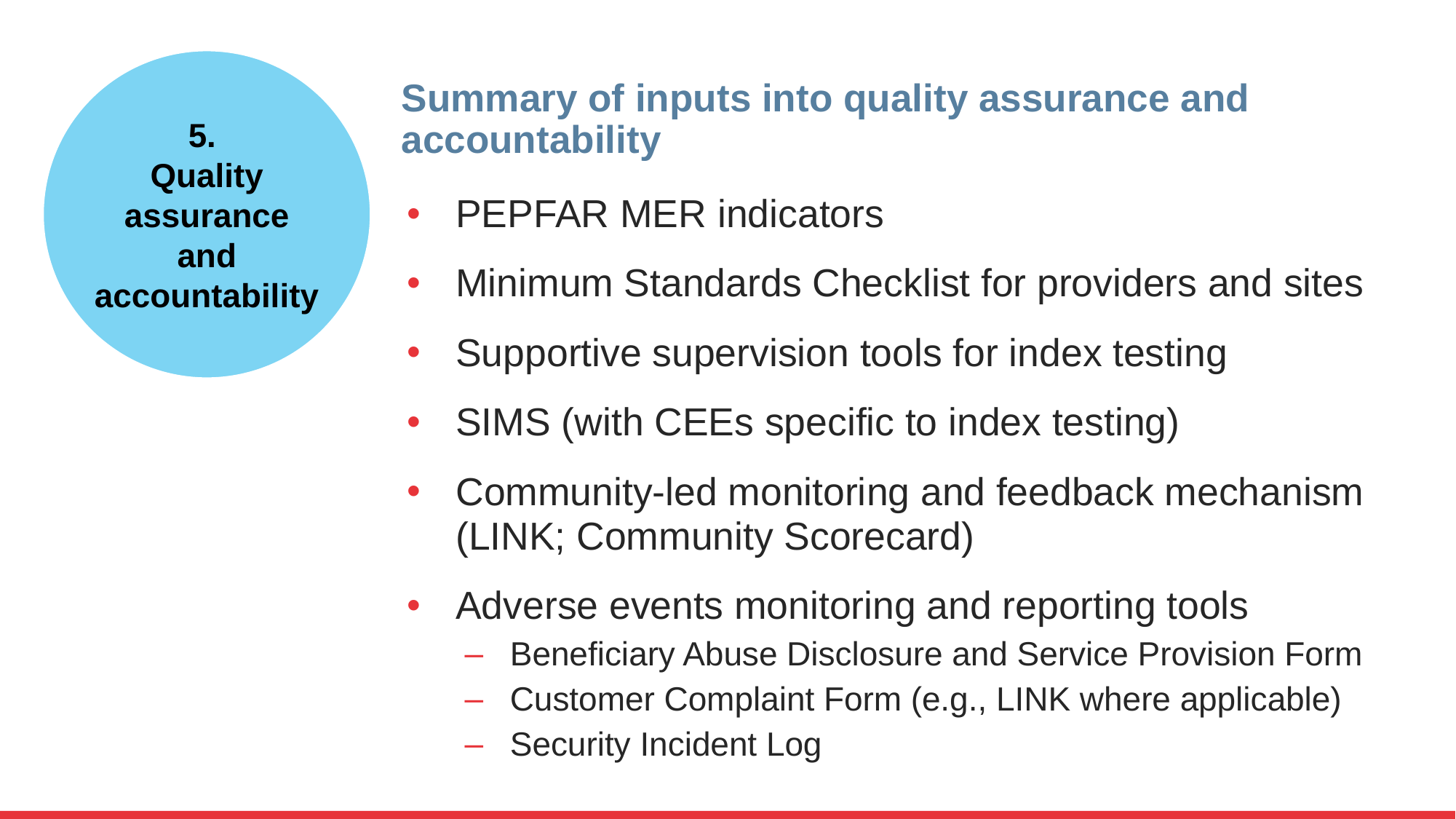

5.
Quality assurance and accountability
# Summary of inputs into quality assurance and accountability
PEPFAR MER indicators
Minimum Standards Checklist for providers and sites
Supportive supervision tools for index testing
SIMS (with CEEs specific to index testing)
Community-led monitoring and feedback mechanism (LINK; Community Scorecard)
Adverse events monitoring and reporting tools
Beneficiary Abuse Disclosure and Service Provision Form
Customer Complaint Form (e.g., LINK where applicable)
Security Incident Log